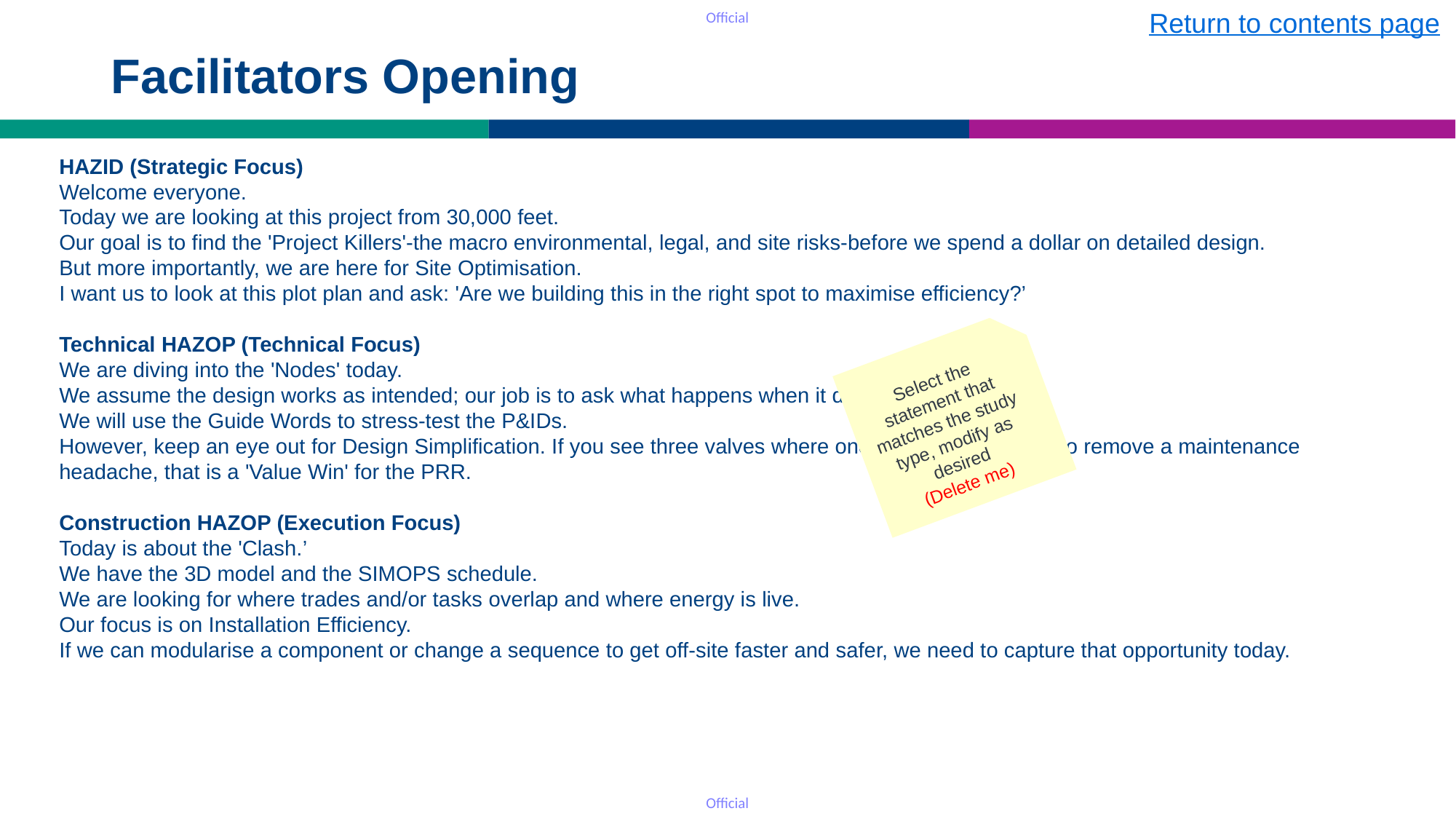

Return to contents page
# Facilitators Opening
HAZID (Strategic Focus)
Welcome everyone.
Today we are looking at this project from 30,000 feet.
Our goal is to find the 'Project Killers'-the macro environmental, legal, and site risks-before we spend a dollar on detailed design.
But more importantly, we are here for Site Optimisation.
I want us to look at this plot plan and ask: 'Are we building this in the right spot to maximise efficiency?’

Technical HAZOP (Technical Focus)
We are diving into the 'Nodes' today.
We assume the design works as intended; our job is to ask what happens when it doesn’t.
We will use the Guide Words to stress-test the P&IDs.
However, keep an eye out for Design Simplification. If you see three valves where one would do, or a way to remove a maintenance headache, that is a 'Value Win' for the PRR.

Construction HAZOP (Execution Focus)
Today is about the 'Clash.’
We have the 3D model and the SIMOPS schedule.
We are looking for where trades and/or tasks overlap and where energy is live.
Our focus is on Installation Efficiency.
If we can modularise a component or change a sequence to get off-site faster and safer, we need to capture that opportunity today.

Select the statement that matches the study type, modify as desired
(Delete me)